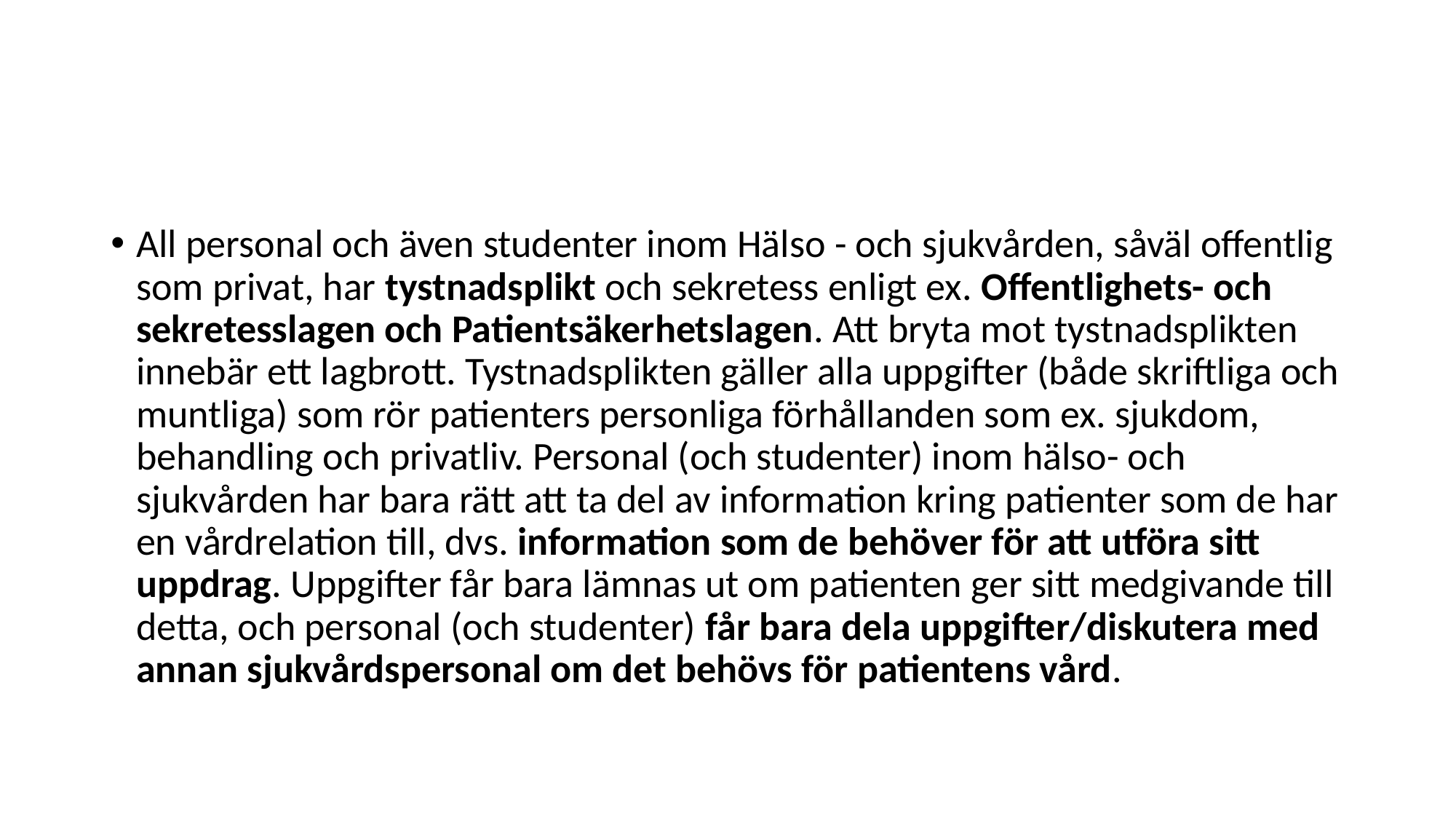

#
All personal och även studenter inom Hälso - och sjukvården, såväl offentlig som privat, har tystnadsplikt och sekretess enligt ex. Offentlighets- och sekretesslagen och Patientsäkerhetslagen. Att bryta mot tystnadsplikten innebär ett lagbrott. Tystnadsplikten gäller alla uppgifter (både skriftliga och muntliga) som rör patienters personliga förhållanden som ex. sjukdom, behandling och privatliv. Personal (och studenter) inom hälso- och sjukvården har bara rätt att ta del av information kring patienter som de har en vårdrelation till, dvs. information som de behöver för att utföra sitt uppdrag. Uppgifter får bara lämnas ut om patienten ger sitt medgivande till detta, och personal (och studenter) får bara dela uppgifter/diskutera med annan sjukvårdspersonal om det behövs för patientens vård.